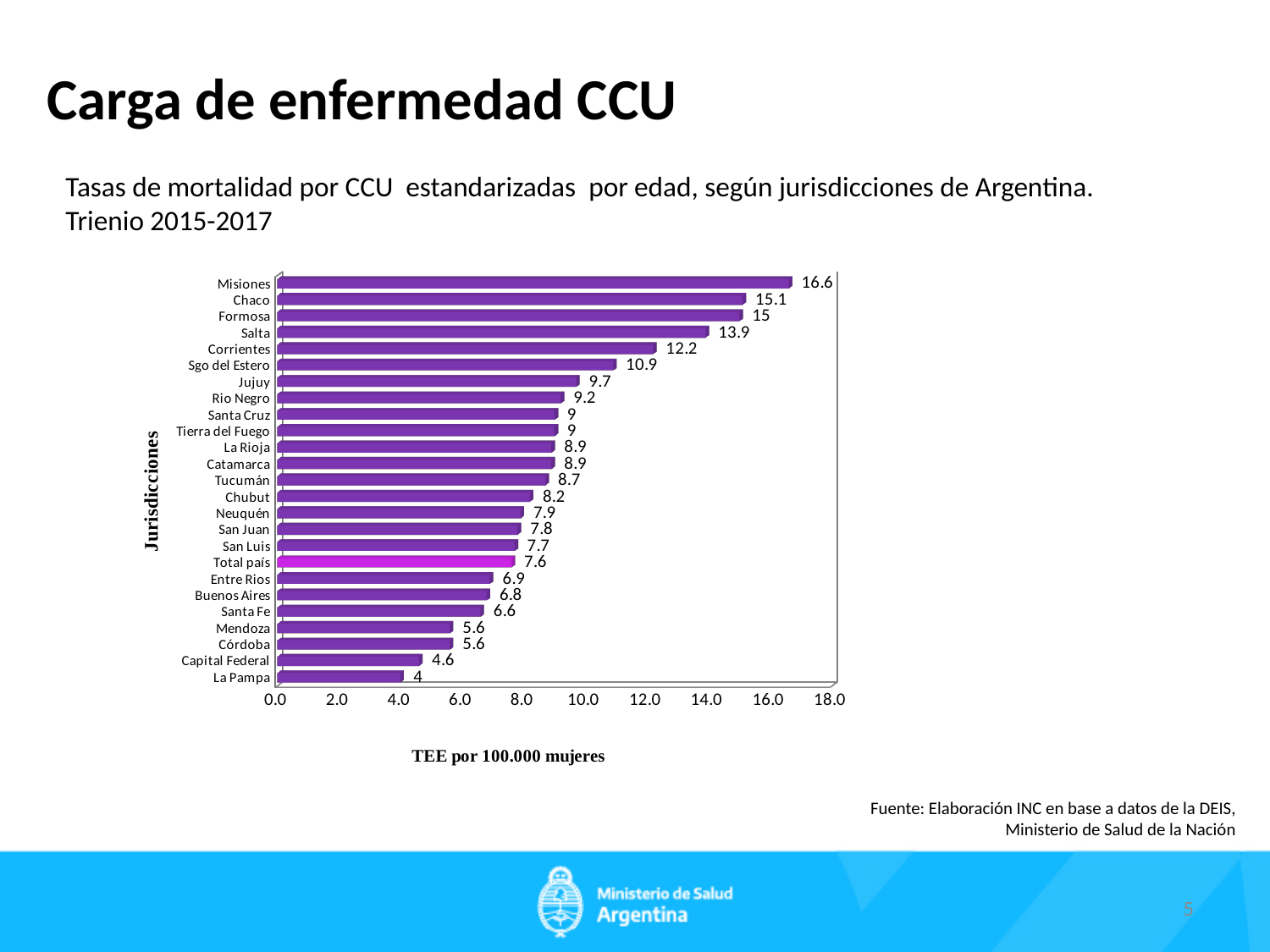

Carga de enfermedad CCU
Tasas de mortalidad por CCU  estandarizadas  por edad, según jurisdicciones de Argentina.
Trienio 2015-2017

[unsupported chart]

Fuente: Elaboración INC en base a datos de la DEIS, Ministerio de Salud de la Nación
5